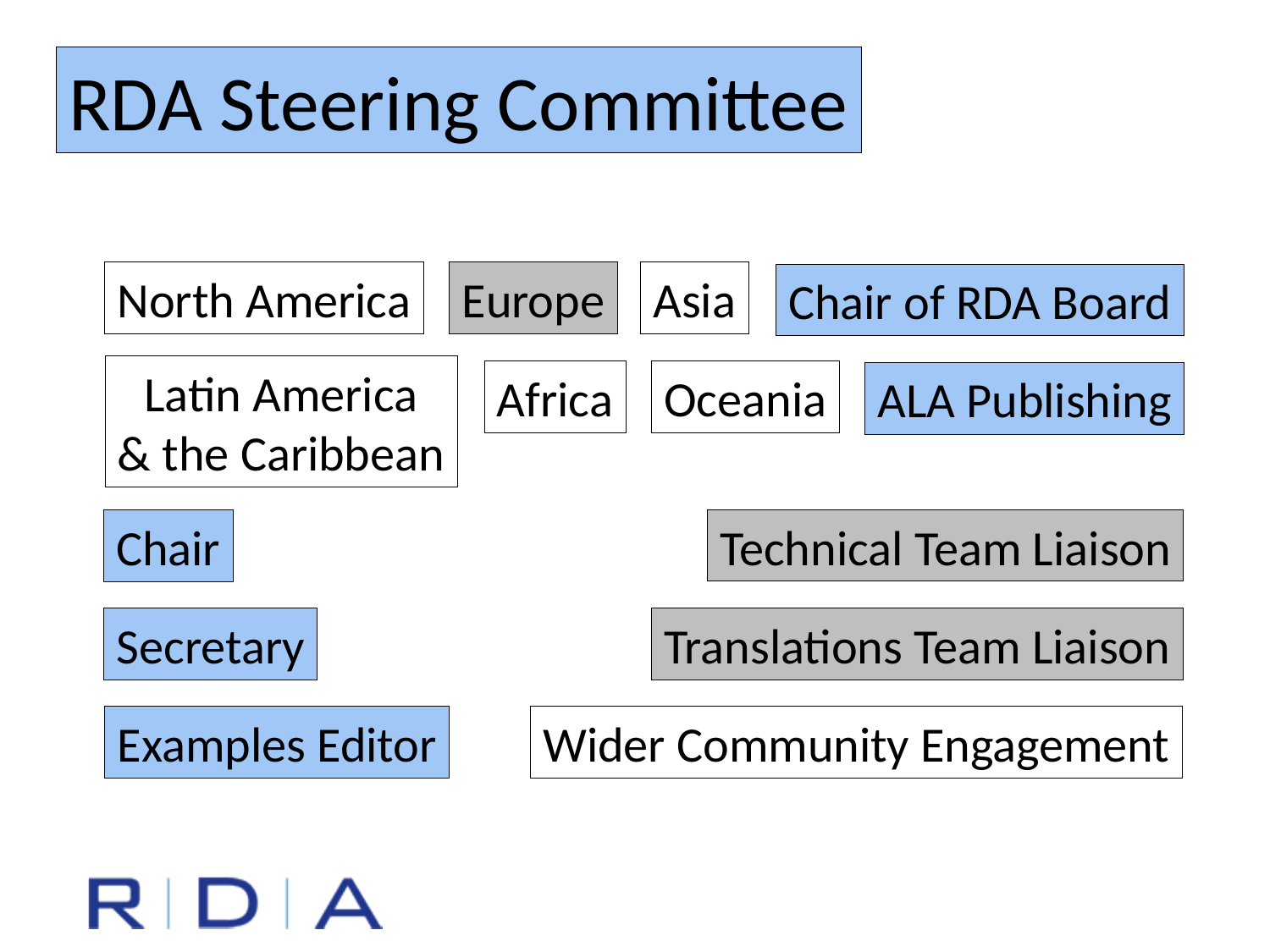

RDA Steering Committee
Europe
Asia
North America
Chair of RDA Board
Latin America
& the Caribbean
Africa
Oceania
ALA Publishing
Technical Team Liaison
Chair
Translations Team Liaison
Secretary
Wider Community Engagement
Examples Editor